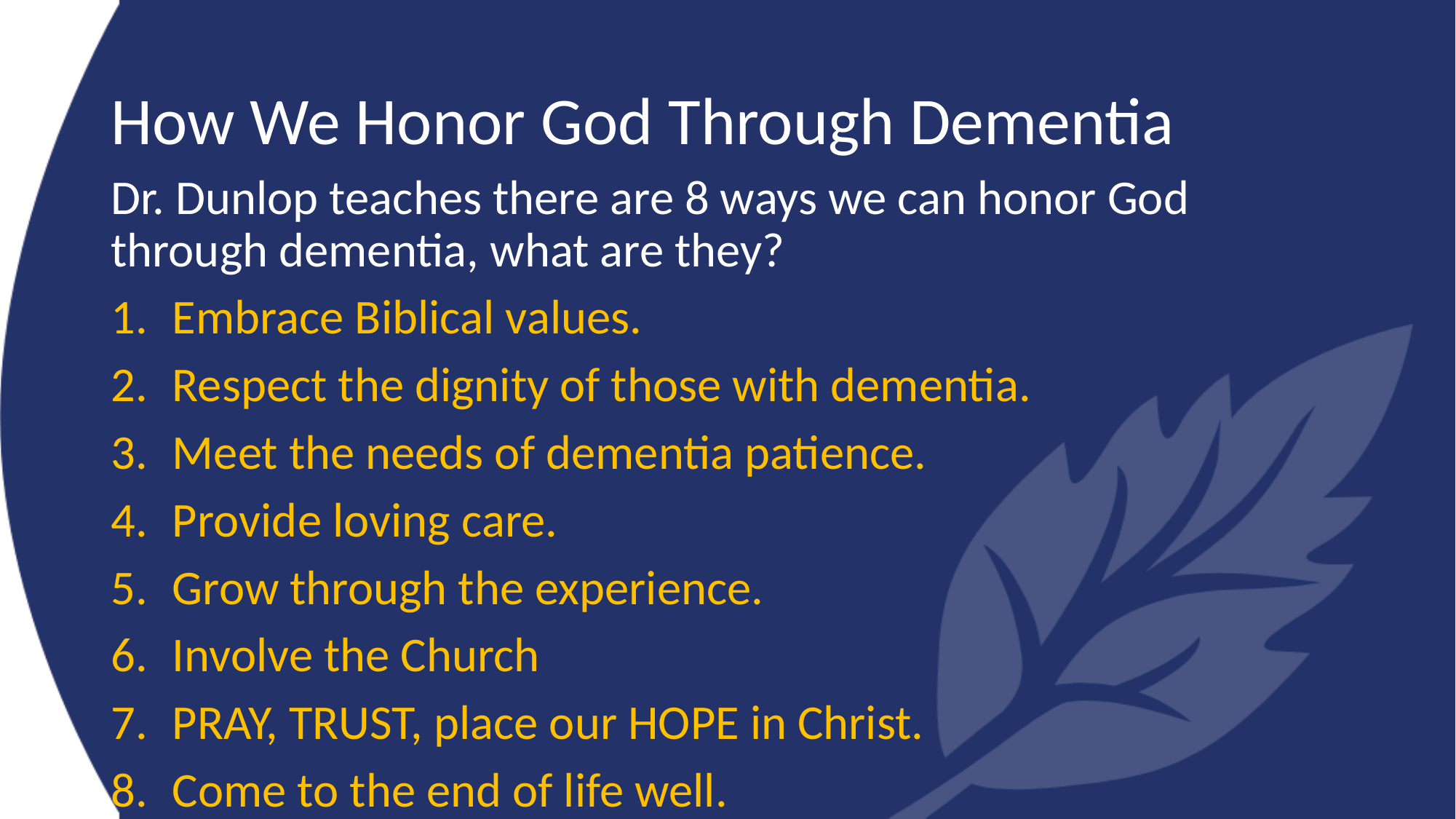

# How We Honor God Through Dementia
Dr. Dunlop teaches there are 8 ways we can honor God through dementia, what are they?
Embrace Biblical values.
Respect the dignity of those with dementia.
Meet the needs of dementia patience.
Provide loving care.
Grow through the experience.
Involve the Church
PRAY, TRUST, place our HOPE in Christ.
Come to the end of life well.